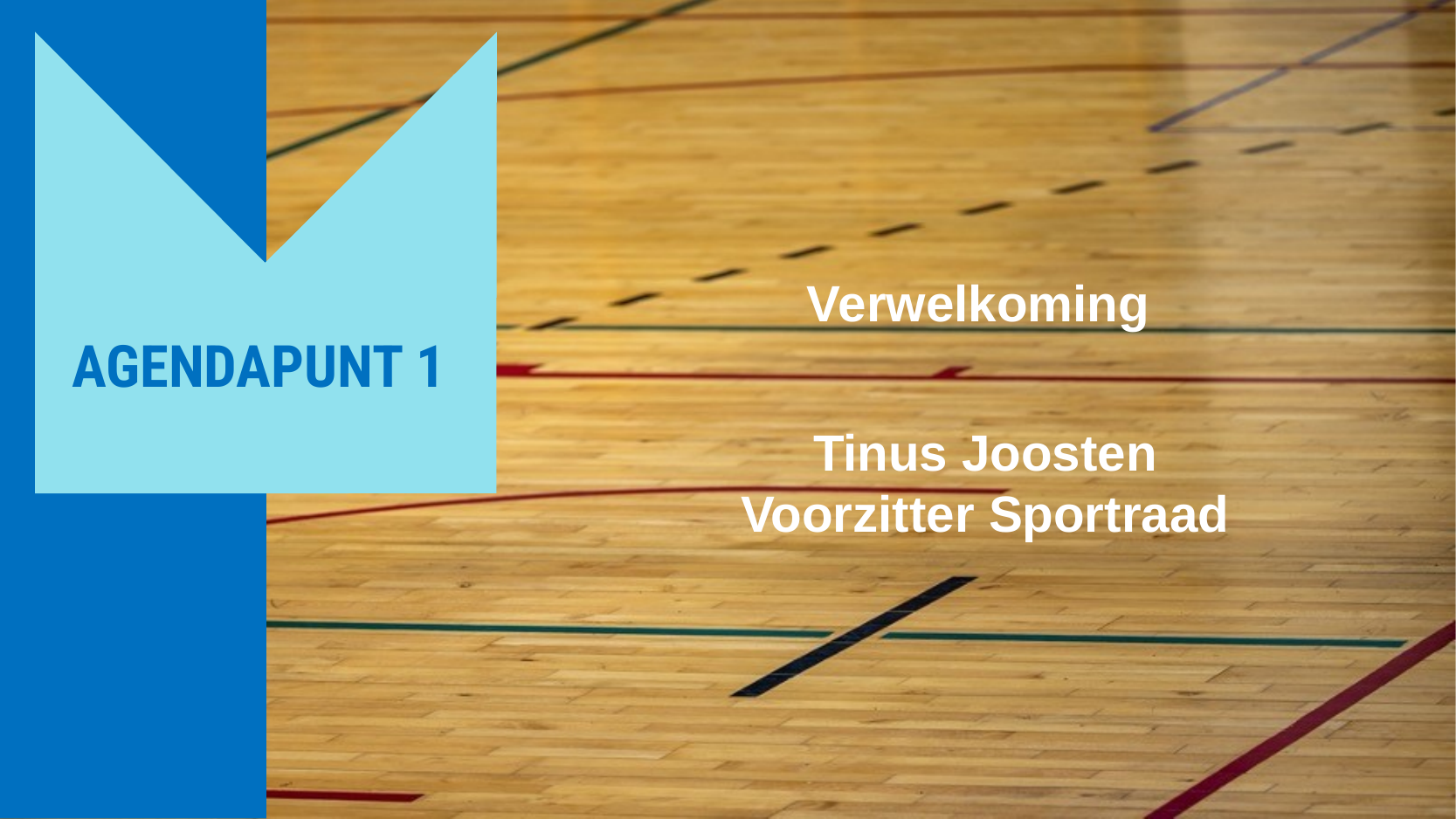

Verwelkoming
Tinus Joosten
Voorzitter Sportraad
# Agendapunt 1